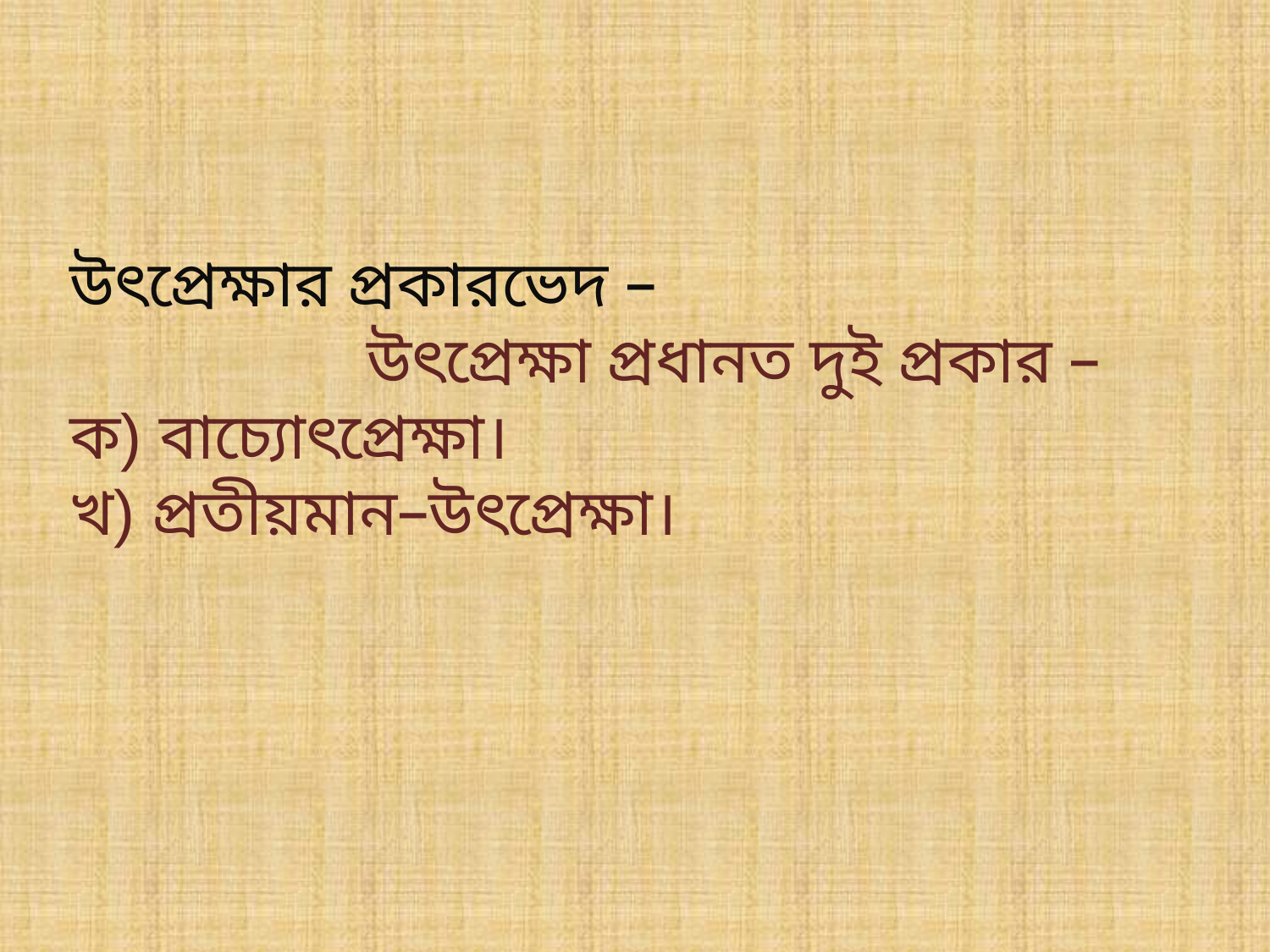

উৎপ্রেক্ষার প্রকারভেদ –
                  উৎপ্রেক্ষা প্রধানত দুই প্রকার –
ক) বাচ্যোৎপ্রেক্ষা।
খ) প্রতীয়মান–উৎপ্রেক্ষা।